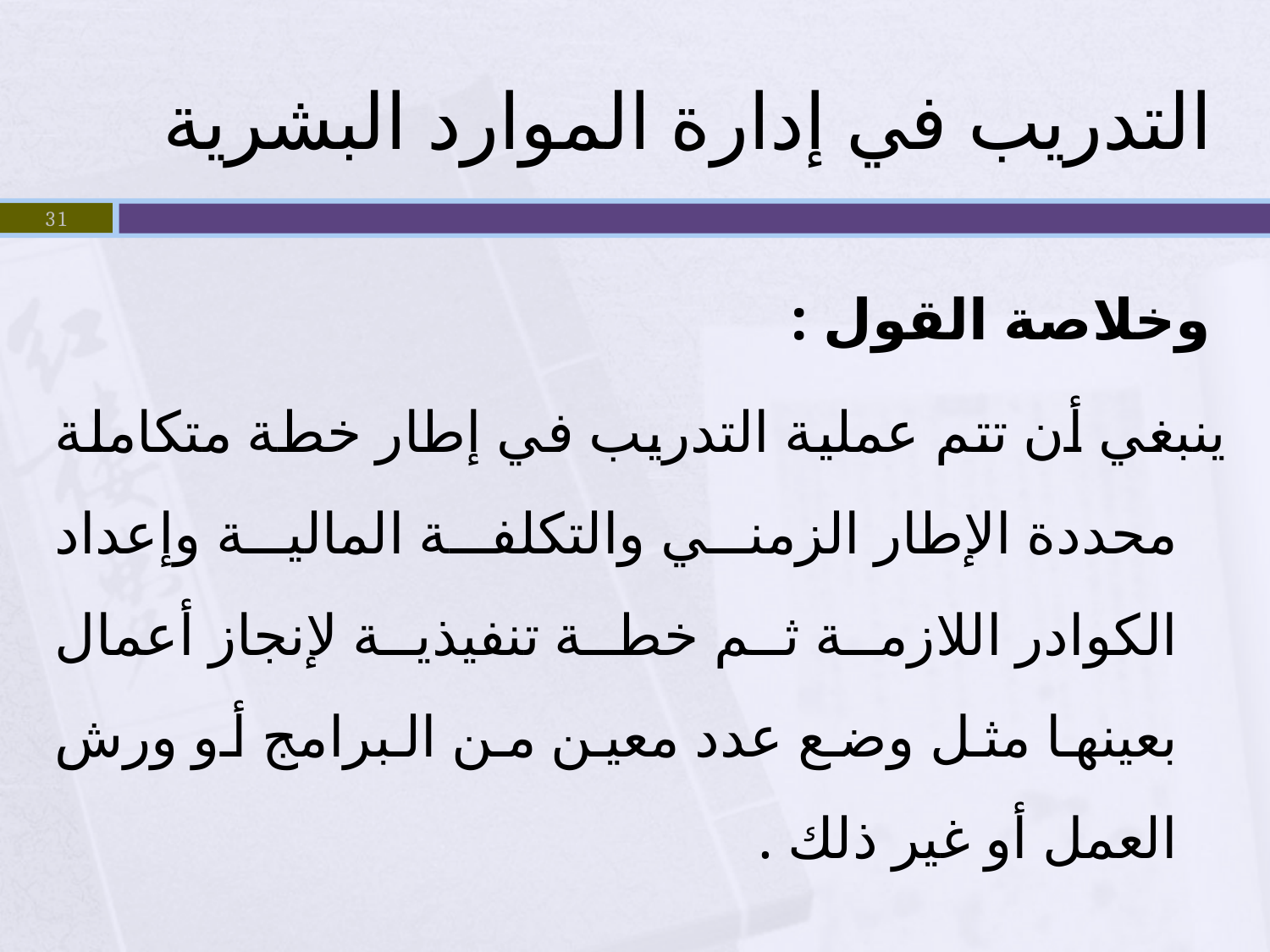

# التدريب في إدارة الموارد البشرية
31
 	وخلاصة القول :
	ينبغي أن تتم عملية التدريب في إطار خطة متكاملة محددة الإطار الزمني والتكلفة المالية وإعداد الكوادر اللازمة ثم خطة تنفيذية لإنجاز أعمال بعينها مثل وضع عدد معين من البرامج أو ورش العمل أو غير ذلك .